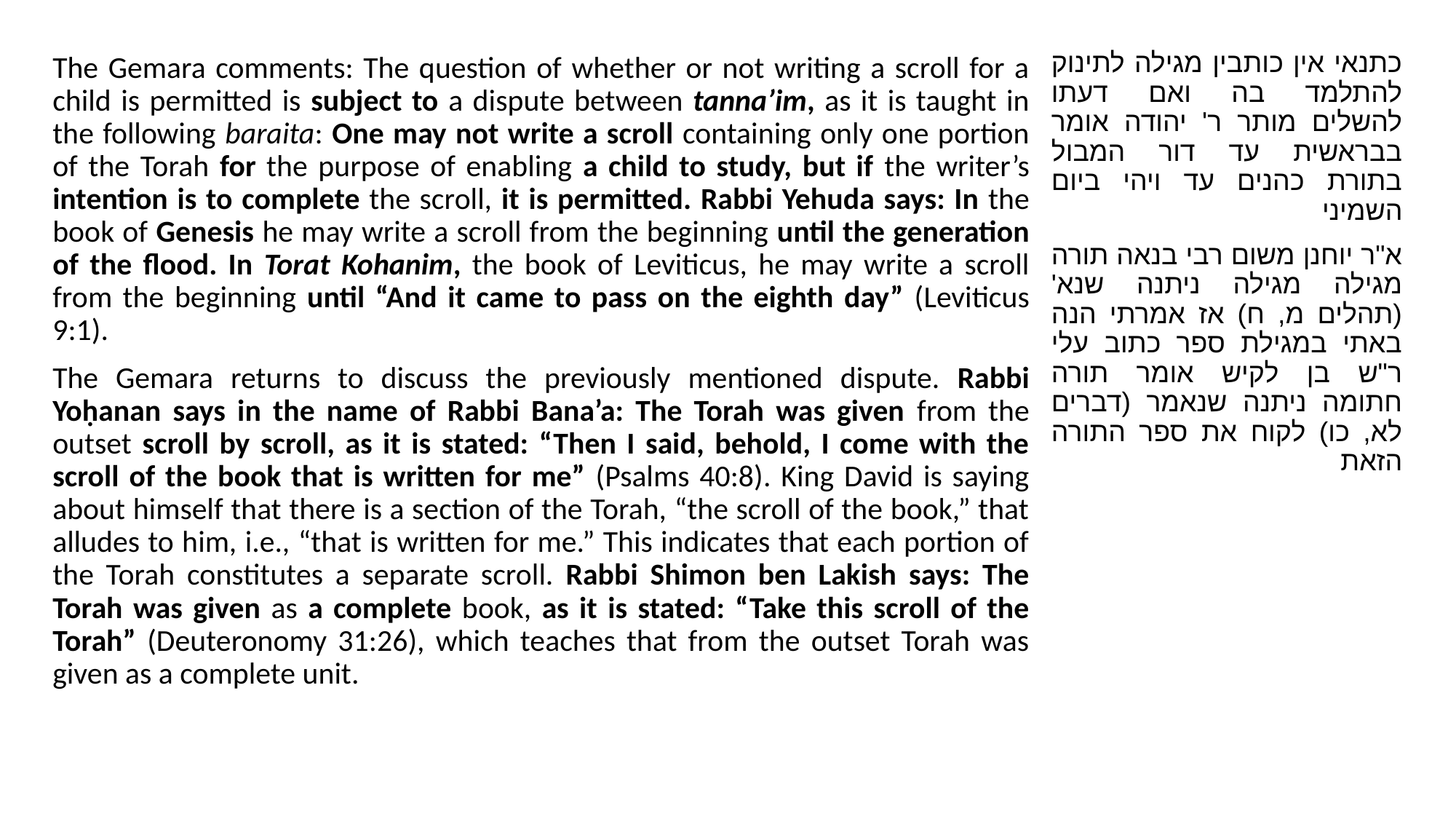

כתנאי אין כותבין מגילה לתינוק להתלמד בה ואם דעתו להשלים מותר ר' יהודה אומר בבראשית עד דור המבול בתורת כהנים עד ויהי ביום השמיני
א"ר יוחנן משום רבי בנאה תורה מגילה מגילה ניתנה שנא' (תהלים מ, ח) אז אמרתי הנה באתי במגילת ספר כתוב עלי ר"ש בן לקיש אומר תורה חתומה ניתנה שנאמר (דברים לא, כו) לקוח את ספר התורה הזאת
The Gemara comments: The question of whether or not writing a scroll for a child is permitted is subject to a dispute between tanna’im, as it is taught in the following baraita: One may not write a scroll containing only one portion of the Torah for the purpose of enabling a child to study, but if the writer’s intention is to complete the scroll, it is permitted. Rabbi Yehuda says: In the book of Genesis he may write a scroll from the beginning until the generation of the flood. In Torat Kohanim, the book of Leviticus, he may write a scroll from the beginning until “And it came to pass on the eighth day” (Leviticus 9:1).
The Gemara returns to discuss the previously mentioned dispute. Rabbi Yoḥanan says in the name of Rabbi Bana’a: The Torah was given from the outset scroll by scroll, as it is stated: “Then I said, behold, I come with the scroll of the book that is written for me” (Psalms 40:8). King David is saying about himself that there is a section of the Torah, “the scroll of the book,” that alludes to him, i.e., “that is written for me.” This indicates that each portion of the Torah constitutes a separate scroll. Rabbi Shimon ben Lakish says: The Torah was given as a complete book, as it is stated: “Take this scroll of the Torah” (Deuteronomy 31:26), which teaches that from the outset Torah was given as a complete unit.